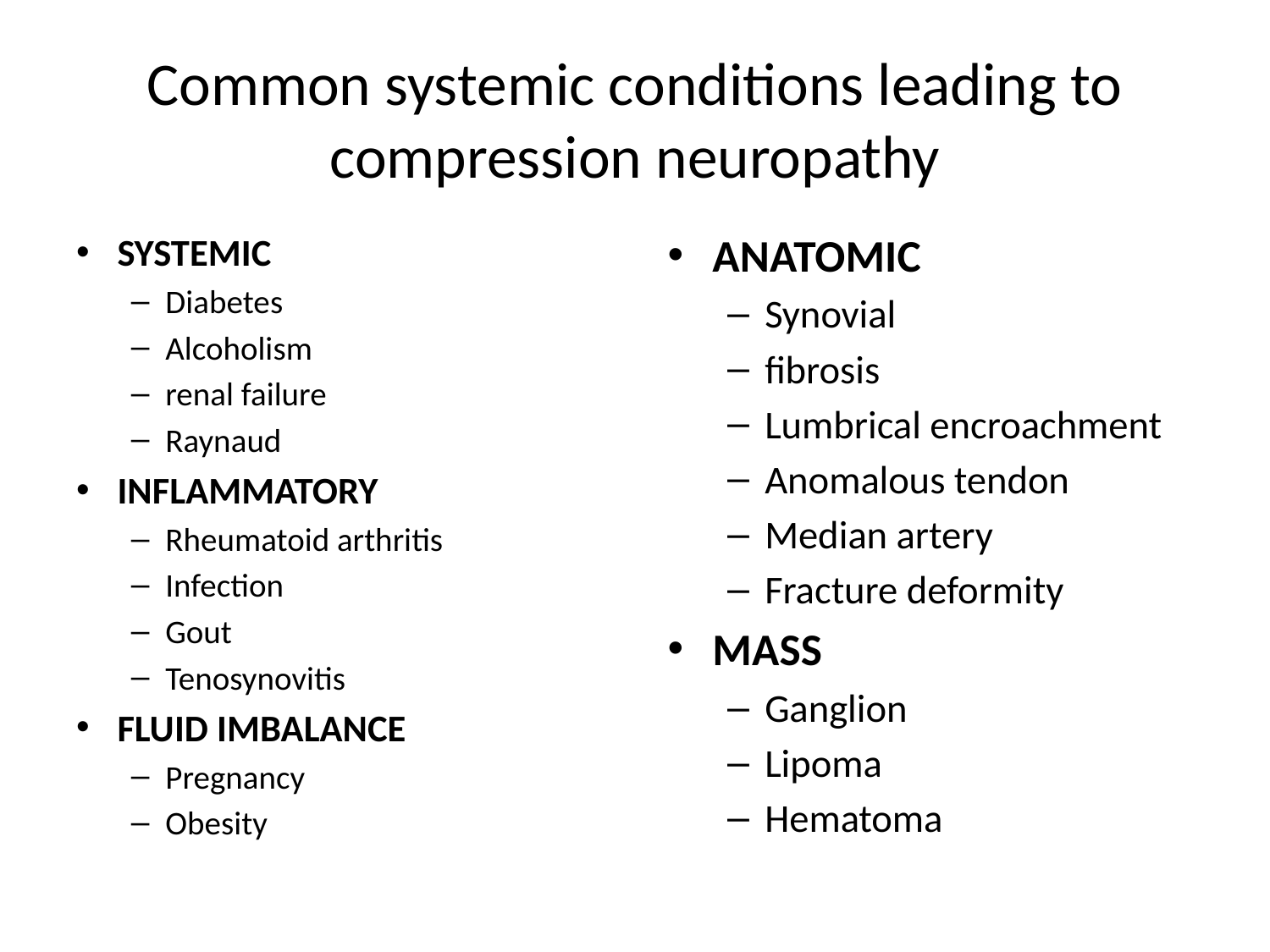

# Common systemic conditions leading to compression neuropathy
ANATOMIC
Synovial
fibrosis
Lumbrical encroachment
Anomalous tendon
Median artery
Fracture deformity
MASS
Ganglion
Lipoma
Hematoma
SYSTEMIC
Diabetes
Alcoholism
renal failure
Raynaud
INFLAMMATORY
Rheumatoid arthritis
Infection
Gout
Tenosynovitis
FLUID IMBALANCE
Pregnancy
Obesity